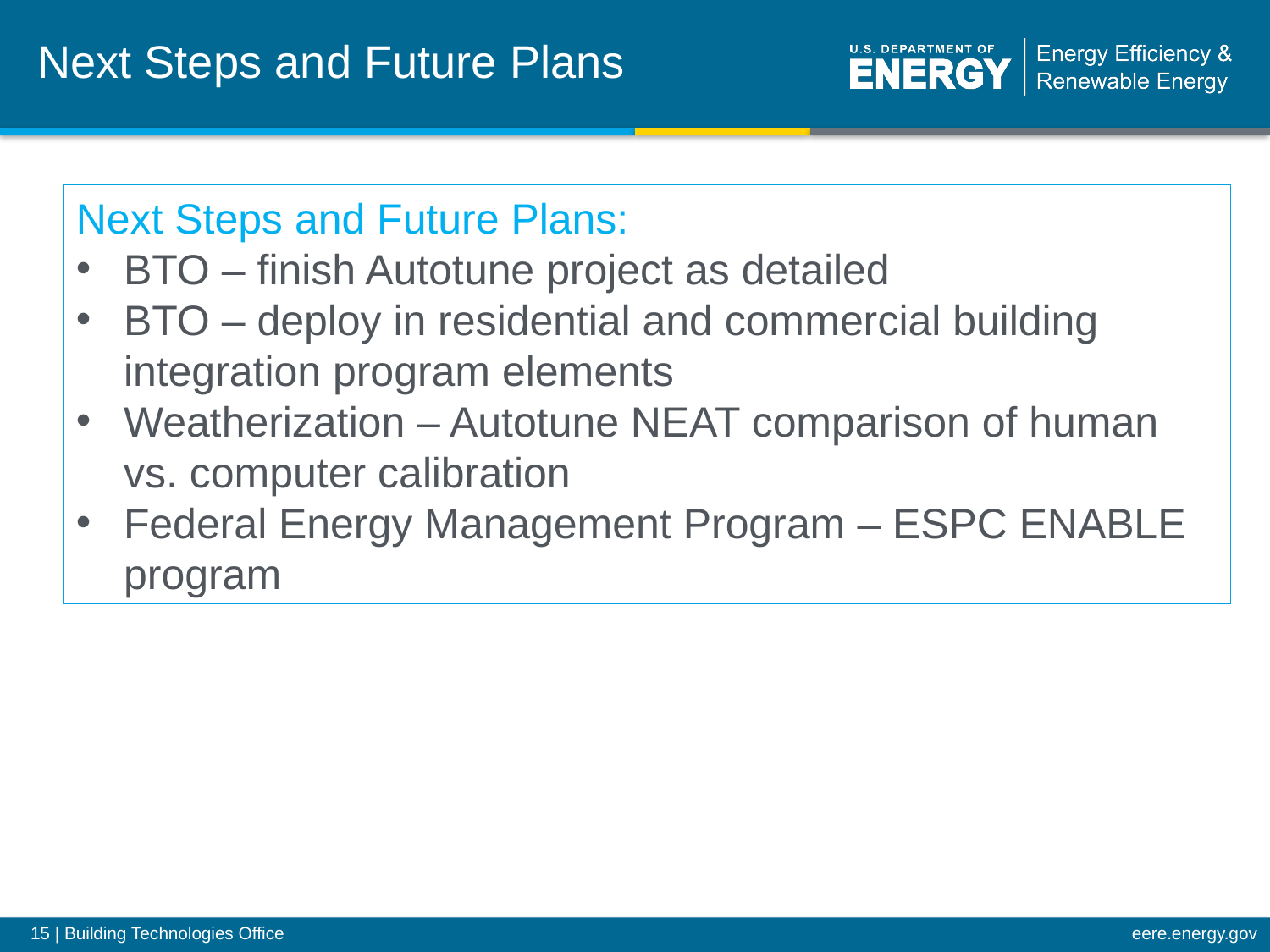

# Next Steps and Future Plans
Next Steps and Future Plans:
BTO – finish Autotune project as detailed
BTO – deploy in residential and commercial building integration program elements
Weatherization – Autotune NEAT comparison of human vs. computer calibration
Federal Energy Management Program – ESPC ENABLE program